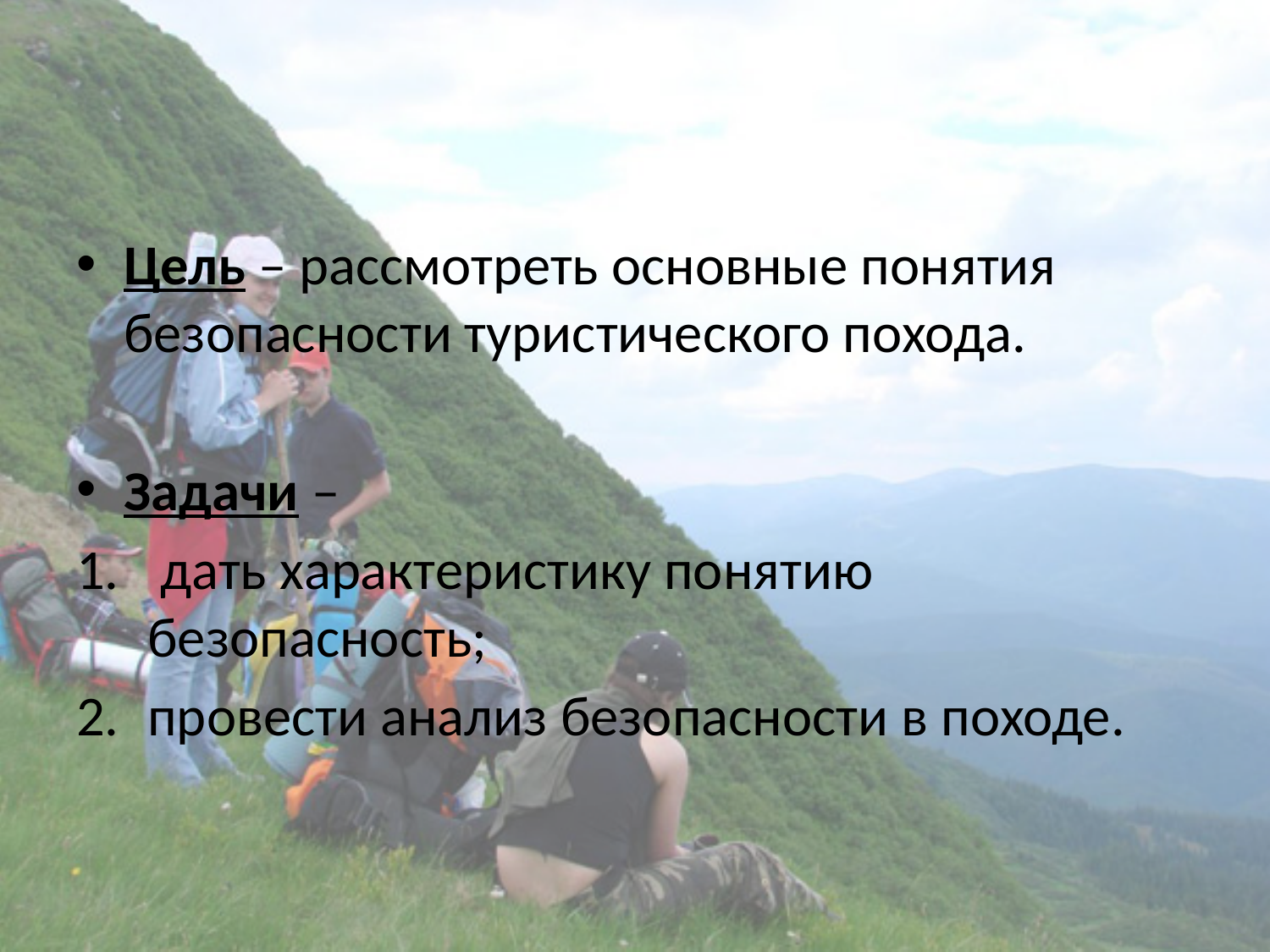

#
Цель – рассмотреть основные понятия безопасности туристического похода.

Задачи –
 дать характеристику понятию безопасность;
провести анализ безопасности в походе.